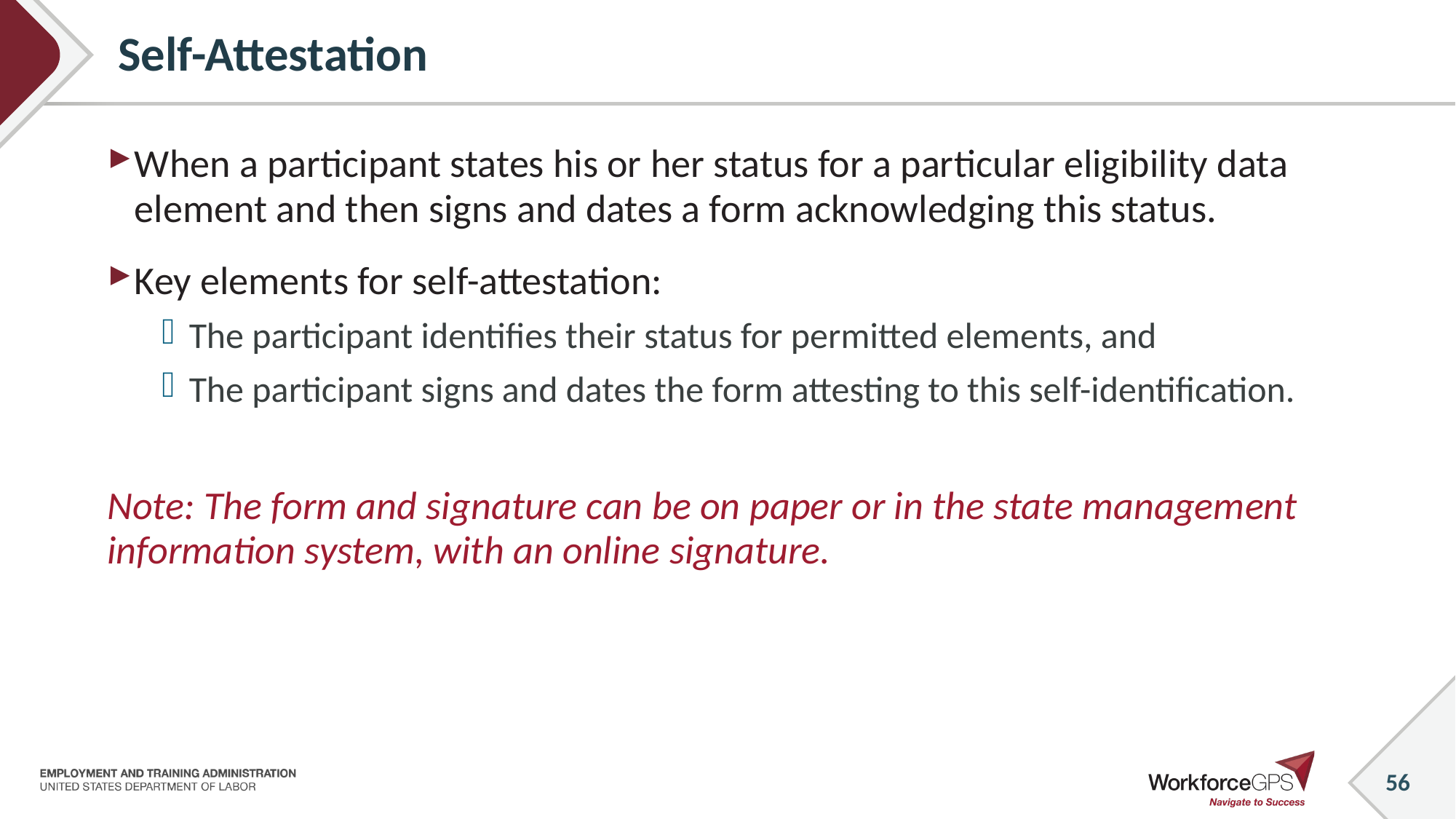

# Self-Attestation
When a participant states his or her status for a particular eligibility data element and then signs and dates a form acknowledging this status.
Key elements for self-attestation:
The participant identifies their status for permitted elements, and
The participant signs and dates the form attesting to this self-identification.
Note: The form and signature can be on paper or in the state management information system, with an online signature.
56